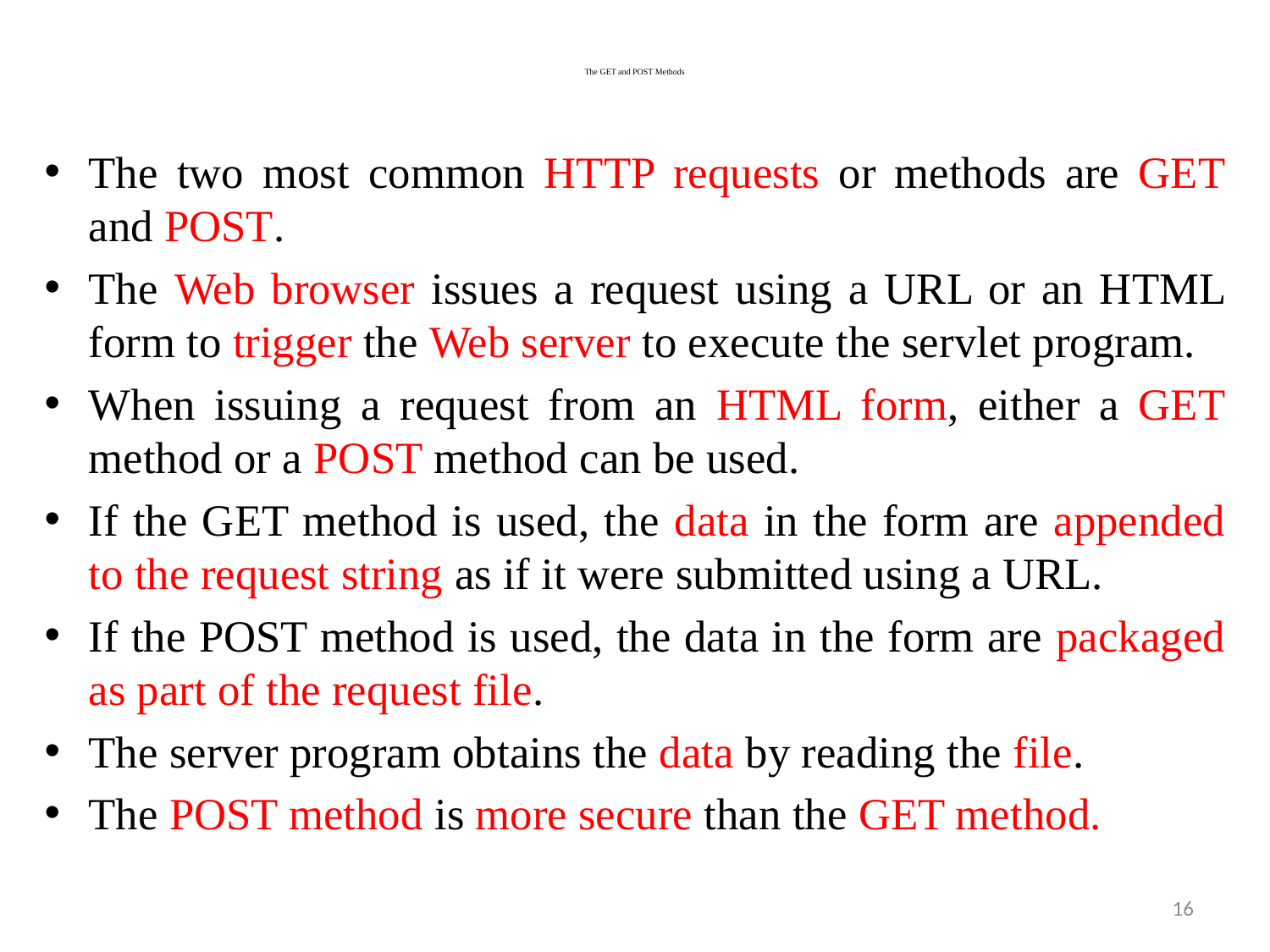

# The GET and POST Methods
The two most common HTTP requests or methods are GET and POST.
The Web browser issues a request using a URL or an HTML form to trigger the Web server to execute the servlet program.
When issuing a request from an HTML form, either a GET method or a POST method can be used.
If the GET method is used, the data in the form are appended to the request string as if it were submitted using a URL.
If the POST method is used, the data in the form are packaged as part of the request file.
The server program obtains the data by reading the file.
The POST method is more secure than the GET method.
16